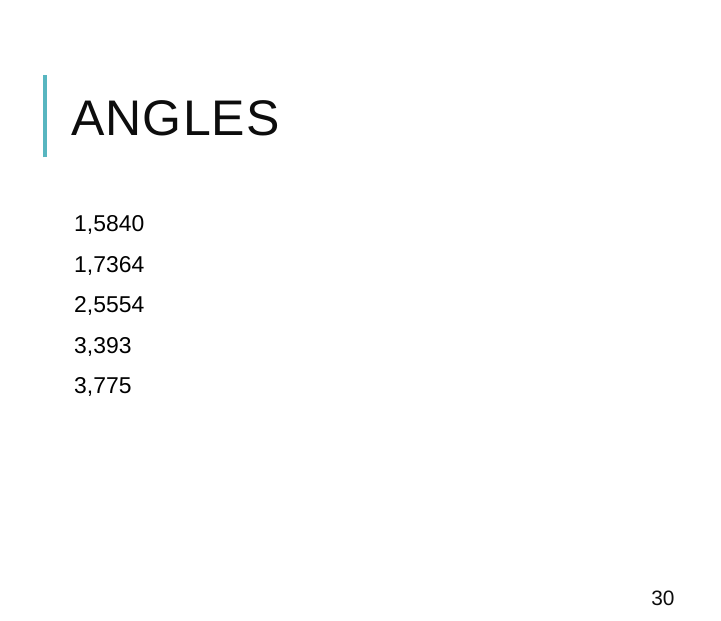

# Angles
1,5840
1,7364
2,5554
3,393
3,775

30